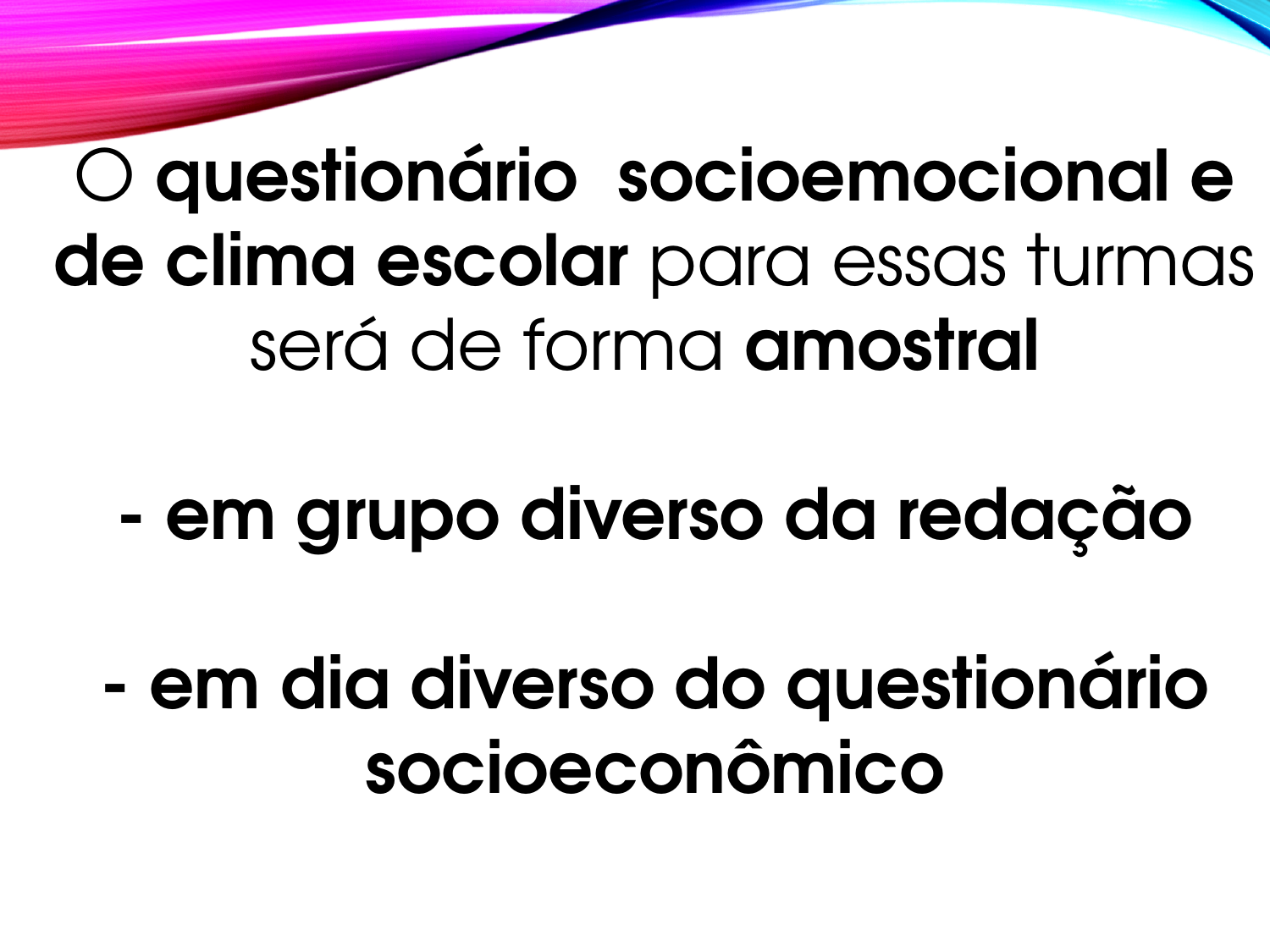

O questionário  socioemocional e de clima escolar para essas turmas será de forma amostral

- em grupo diverso da redação

- em dia diverso do questionário socioeconômico